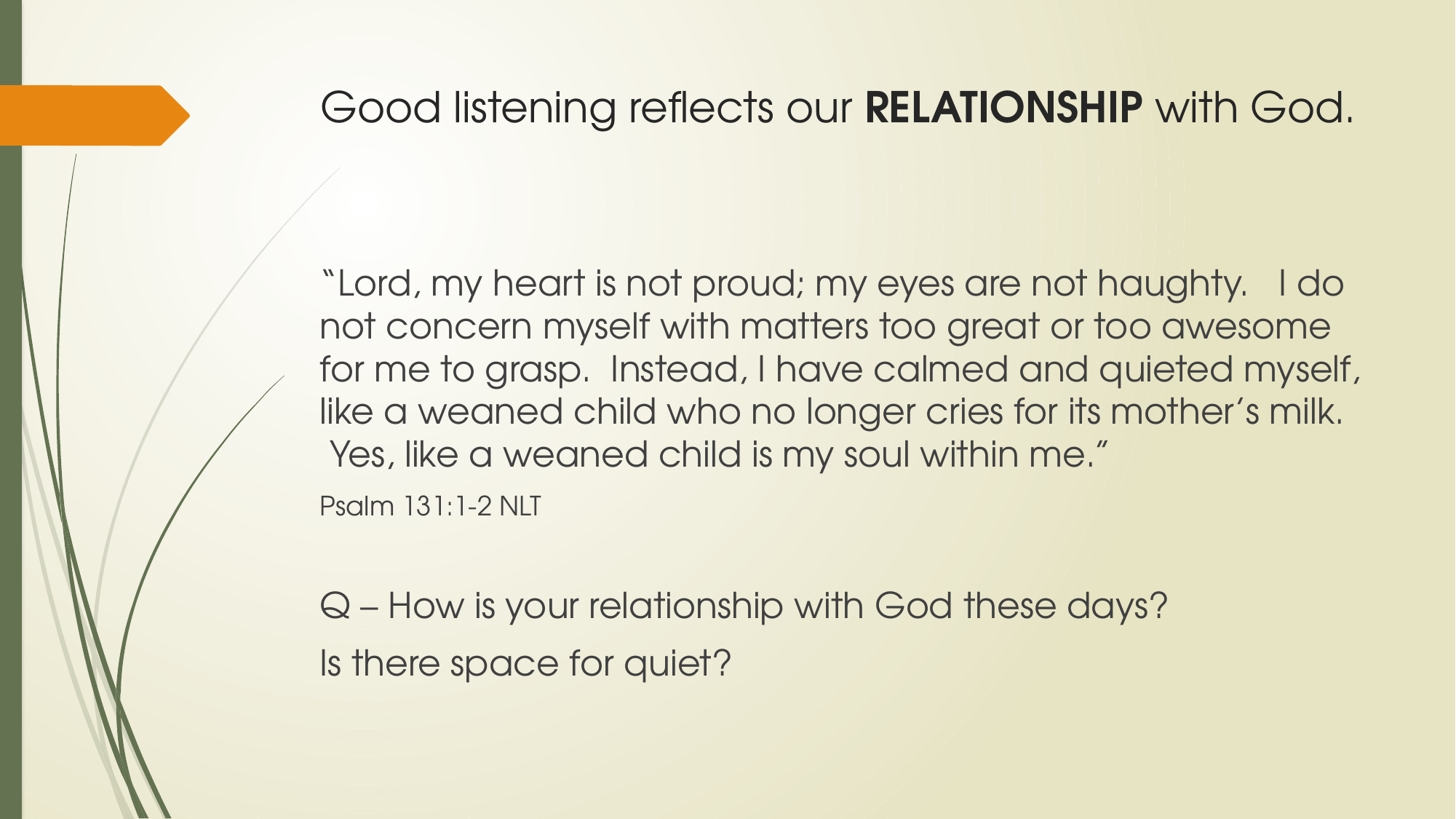

# Good listening reflects our RELATIONSHIP with God.
“Lord, my heart is not proud; my eyes are not haughty.   I do not concern myself with matters too great or too awesome for me to grasp.  Instead, I have calmed and quieted myself, like a weaned child who no longer cries for its mother’s milk.   Yes, like a weaned child is my soul within me.”
Psalm 131:1-2 NLT

Q – How is your relationship with God these days?
Is there space for quiet?